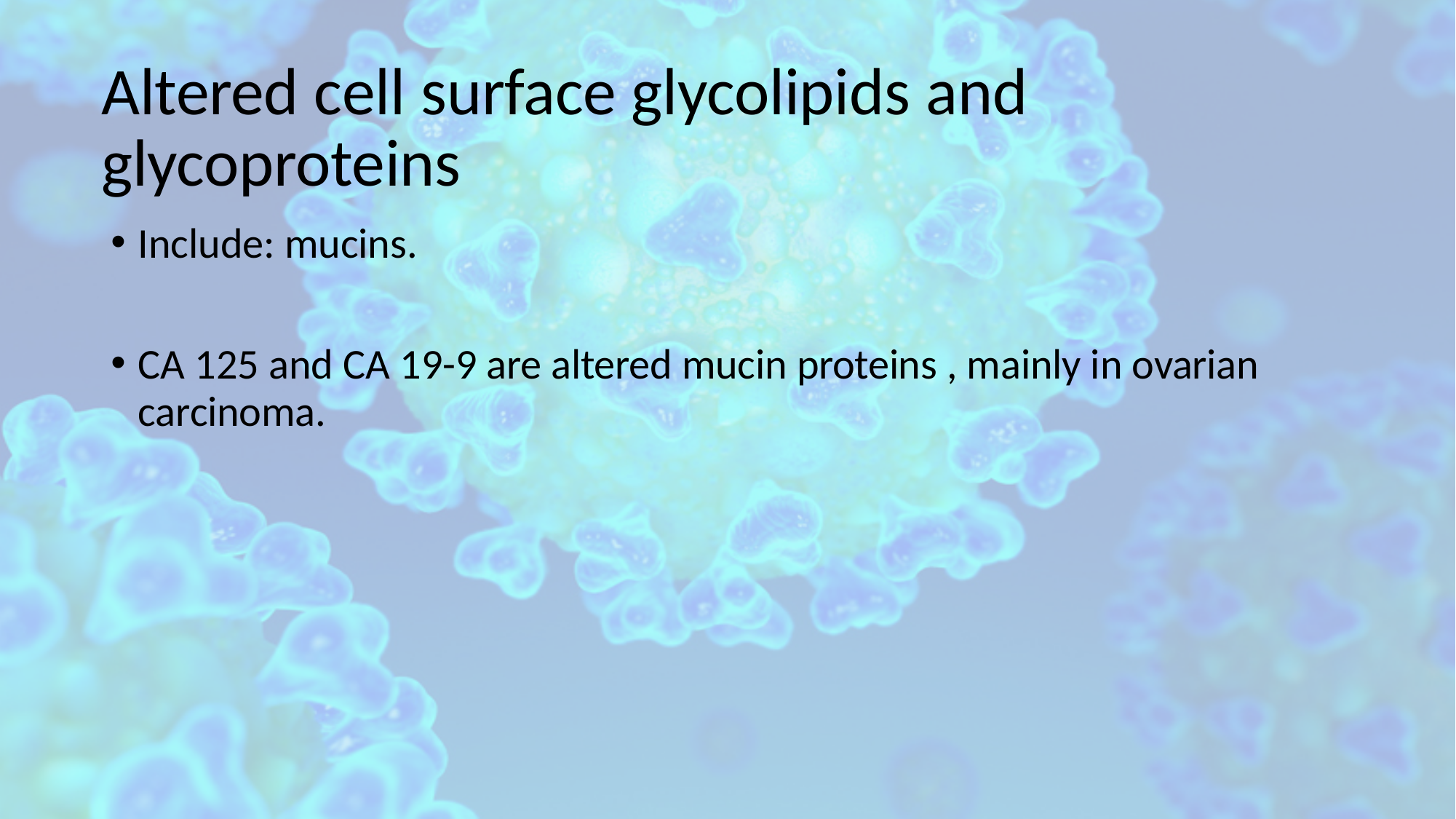

# Altered cell surface glycolipids and  glycoproteins
Include: mucins.

CA 125 and CA 19-9 are altered mucin proteins , mainly in ovarian  carcinoma.